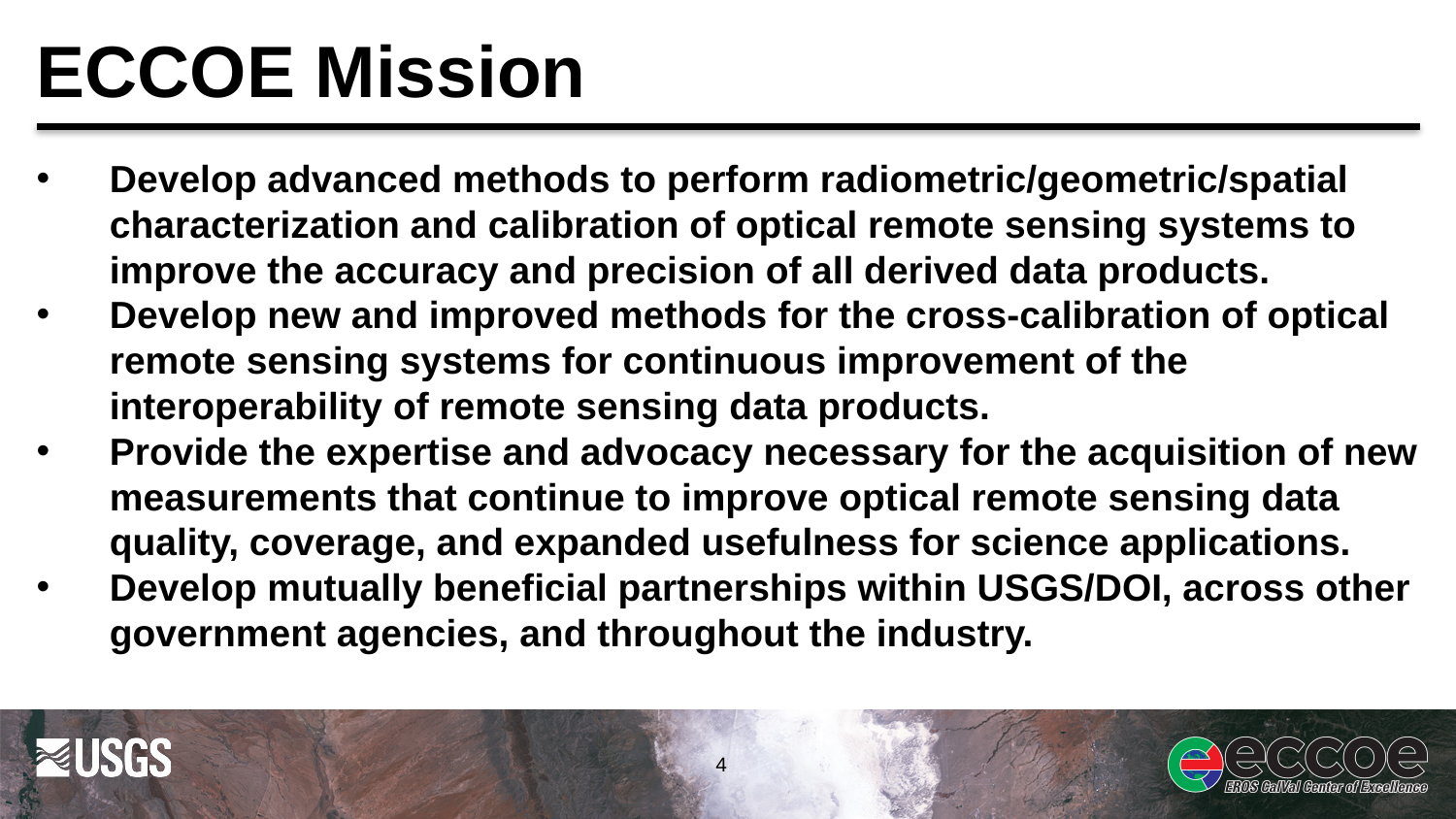

# ECCOE Mission
Develop advanced methods to perform radiometric/geometric/spatial characterization and calibration of optical remote sensing systems to improve the accuracy and precision of all derived data products.
Develop new and improved methods for the cross-calibration of optical remote sensing systems for continuous improvement of the interoperability of remote sensing data products.
Provide the expertise and advocacy necessary for the acquisition of new measurements that continue to improve optical remote sensing data quality, coverage, and expanded usefulness for science applications.
Develop mutually beneficial partnerships within USGS/DOI, across other government agencies, and throughout the industry.